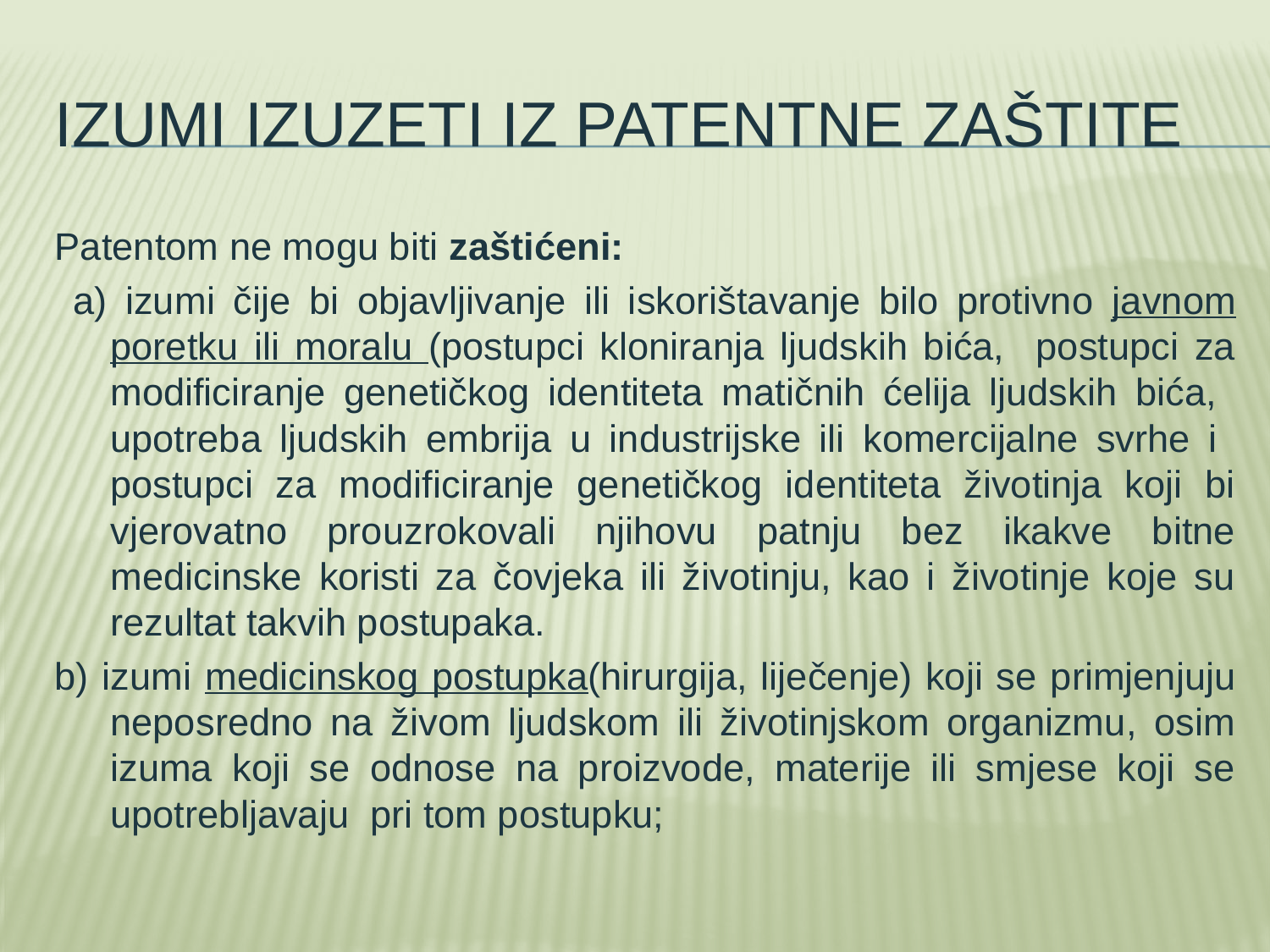

# Izumi izuzeti iz patentne zaštite
Patentom ne mogu biti zaštićeni:
 a) izumi čije bi objavljivanje ili iskorištavanje bilo protivno javnom poretku ili moralu (postupci kloniranja ljudskih bića,  postupci za modificiranje genetičkog identiteta matičnih ćelija ljudskih bića,  upotreba ljudskih embrija u industrijske ili komercijalne svrhe i  postupci za modificiranje genetičkog identiteta životinja koji bi vjerovatno prouzrokovali njihovu patnju bez ikakve bitne medicinske koristi za čovjeka ili životinju, kao i životinje koje su rezultat takvih postupaka.
b) izumi medicinskog postupka(hirurgija, liječenje) koji se primjenjuju neposredno na živom ljudskom ili životinjskom organizmu, osim izuma koji se odnose na proizvode, materije ili smjese koji se upotrebljavaju  pri tom postupku;